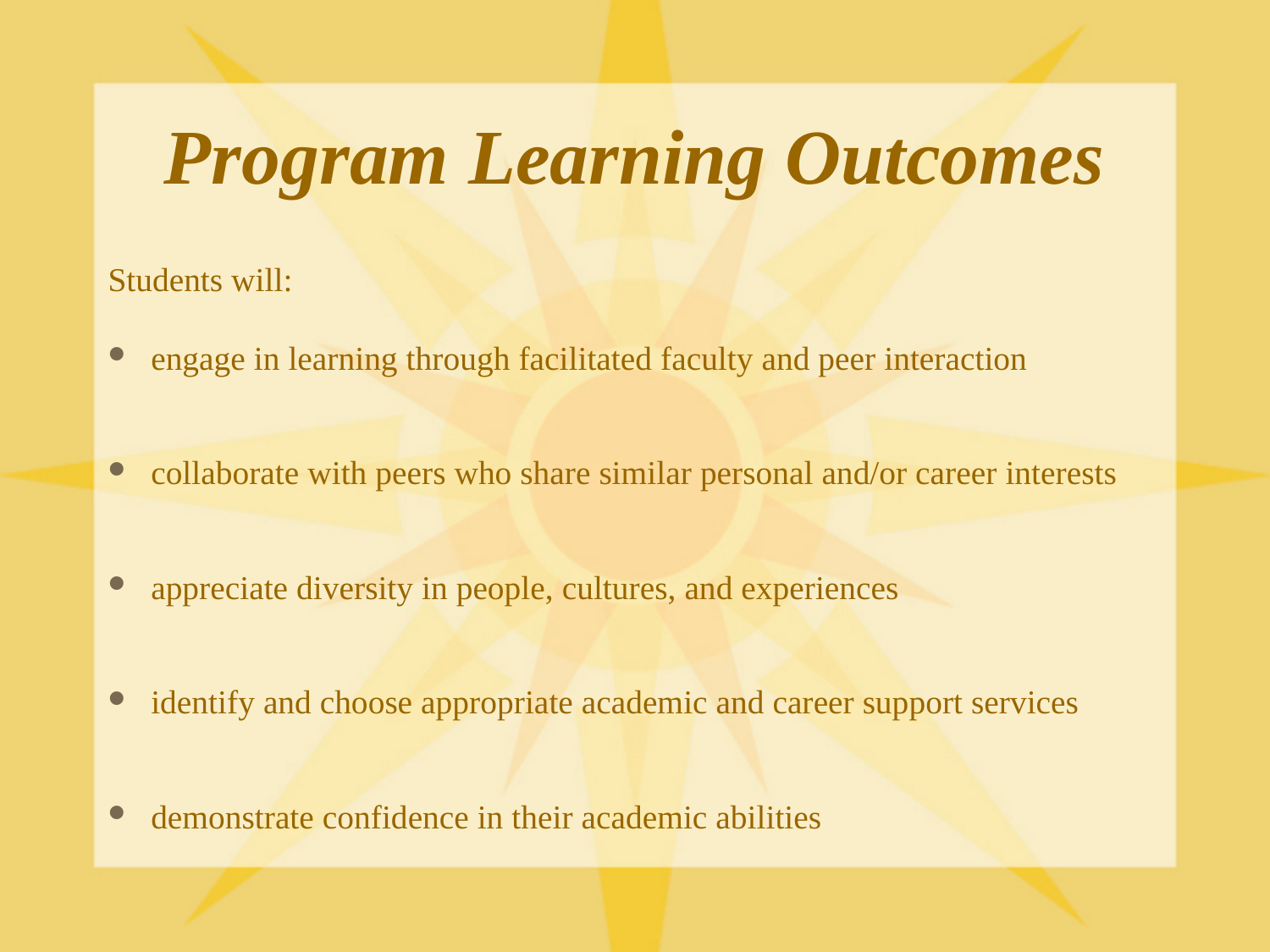

# Program Learning Outcomes

Students will:
engage in learning through facilitated faculty and peer interaction
collaborate with peers who share similar personal and/or career interests
appreciate diversity in people, cultures, and experiences
identify and choose appropriate academic and career support services
demonstrate confidence in their academic abilities